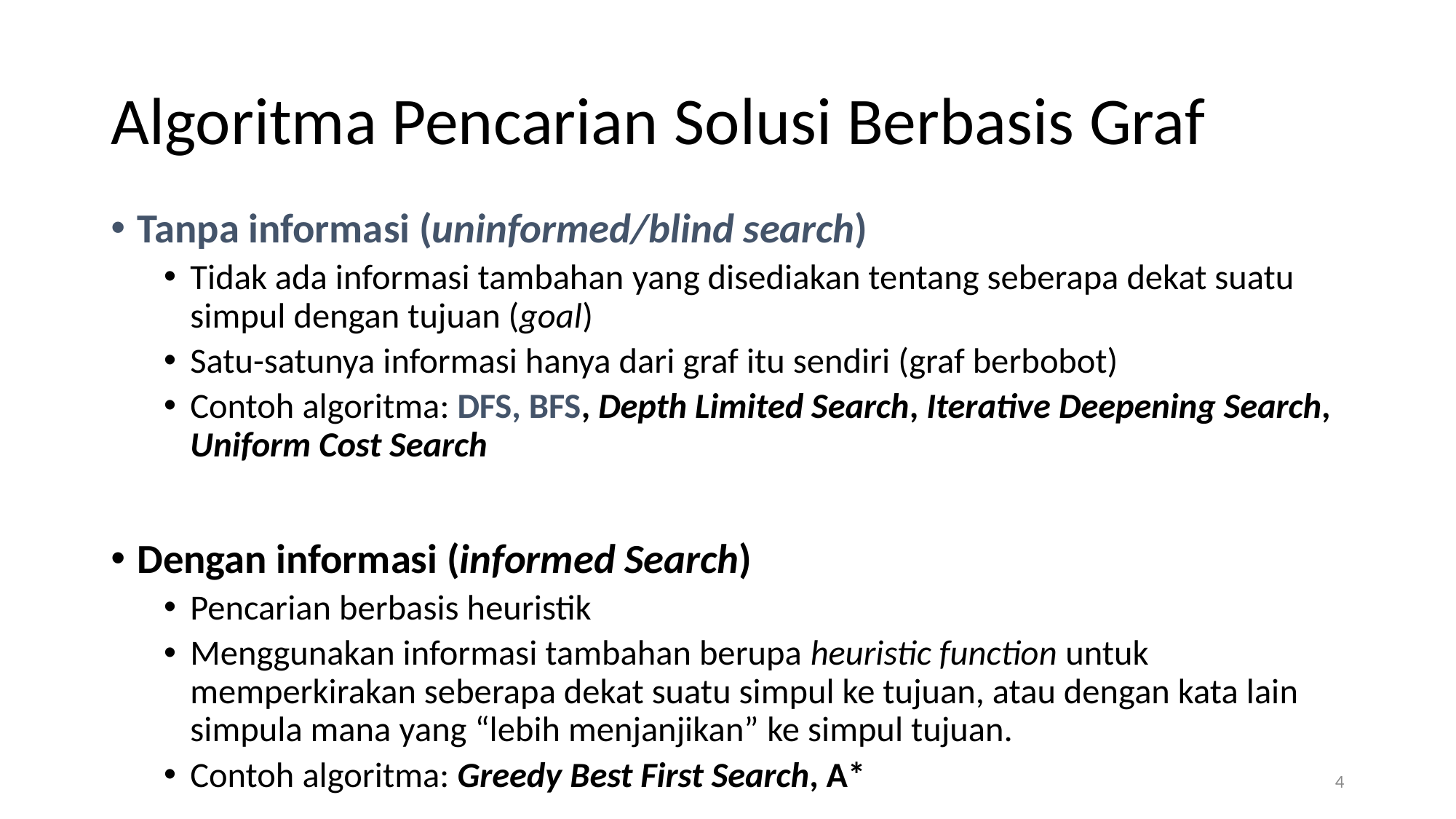

# Algoritma Pencarian Solusi Berbasis Graf
Tanpa informasi (uninformed/blind search)
Tidak ada informasi tambahan yang disediakan tentang seberapa dekat suatu simpul dengan tujuan (goal)
Satu-satunya informasi hanya dari graf itu sendiri (graf berbobot)
Contoh algoritma: DFS, BFS, Depth Limited Search, Iterative Deepening Search, Uniform Cost Search

Dengan informasi (informed Search)
Pencarian berbasis heuristik
Menggunakan informasi tambahan berupa heuristic function untuk memperkirakan seberapa dekat suatu simpul ke tujuan, atau dengan kata lain  simpula mana yang “lebih menjanjikan” ke simpul tujuan.
Contoh algoritma: Greedy Best First Search, A*
4